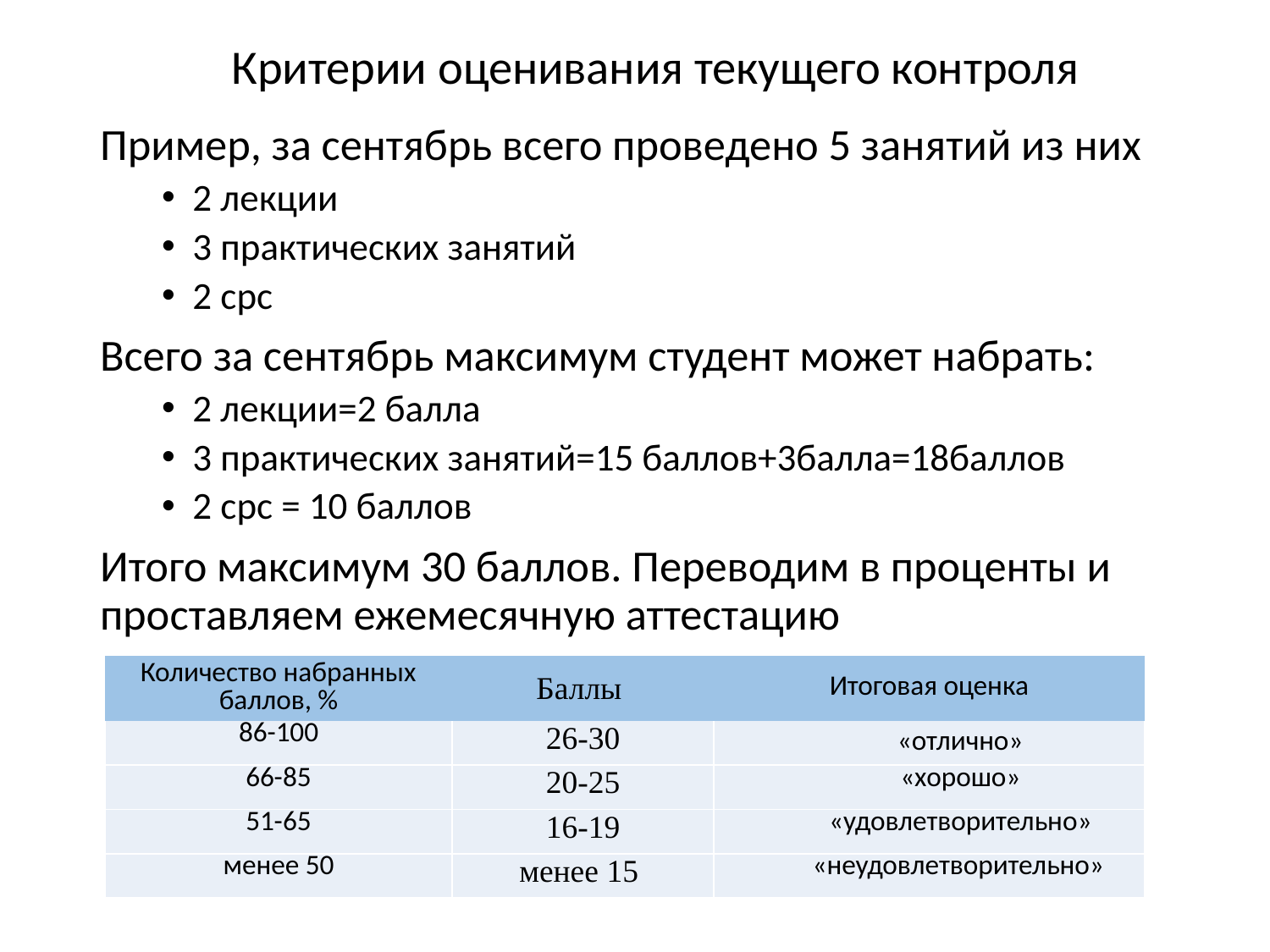

# Критерии оценивания текущего контроля
Пример, за сентябрь всего проведено 5 занятий из них
2 лекции
3 практических занятий
2 срс
Всего за сентябрь максимум студент может набрать:
2 лекции=2 балла
3 практических занятий=15 баллов+3балла=18баллов
2 срс = 10 баллов
Итого максимум 30 баллов. Переводим в проценты и проставляем ежемесячную аттестацию

| Количество набранных баллов, % | Баллы | Итоговая оценка |
| --- | --- | --- |
| 86-100 | 26-30 | «отлично» |
| 66-85 | 20-25 | «хорошо» |
| 51-65 | 16-19 | «удовлетворительно» |
| менее 50 | менее 15 | «неудовлетворительно» |